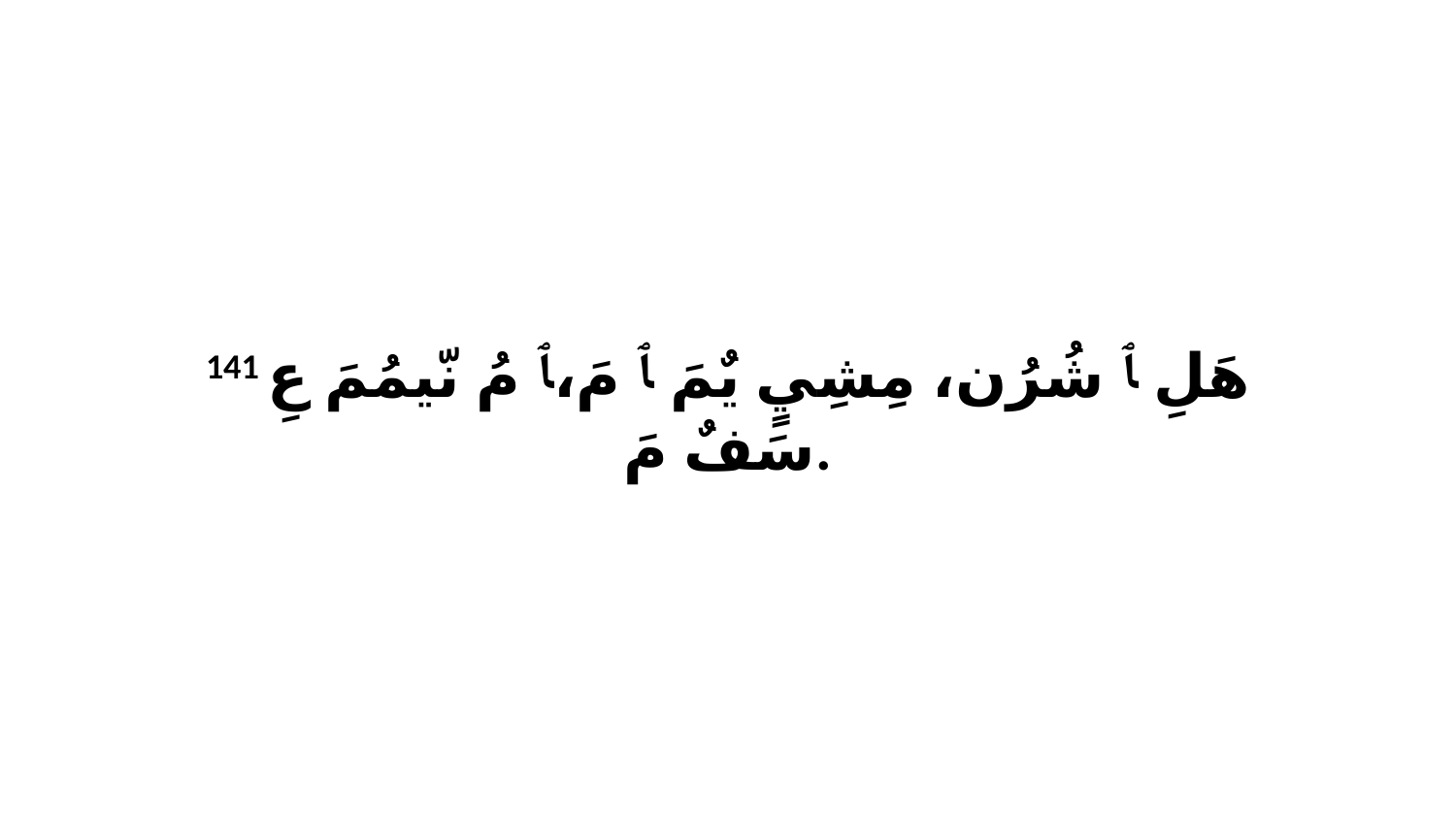

141 هَلِ ﭑ شُرُن، مِشِيٍ يٌمَ ﭑ مَ،ﭑ مُ نّيمُمَ عِ سَفٌ مَ.